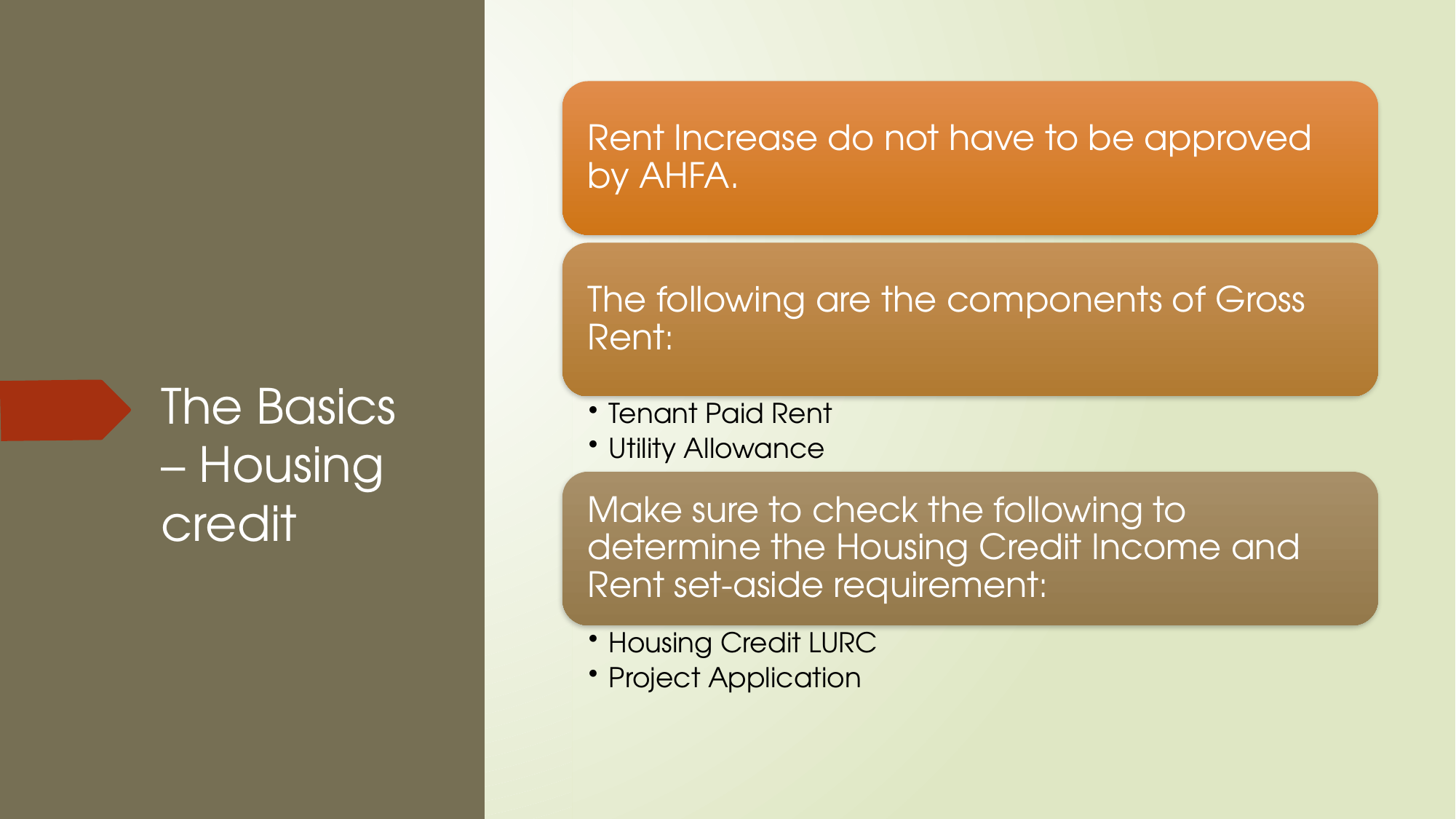

Rent Increase do not have to be approved by AHFA.
The following are the components of Gross Rent:
Tenant Paid Rent
Utility Allowance
Make sure to check the following to determine the Housing Credit Income and Rent set-aside requirement:
Housing Credit LURC
Project Application
# The Basics – Housing credit